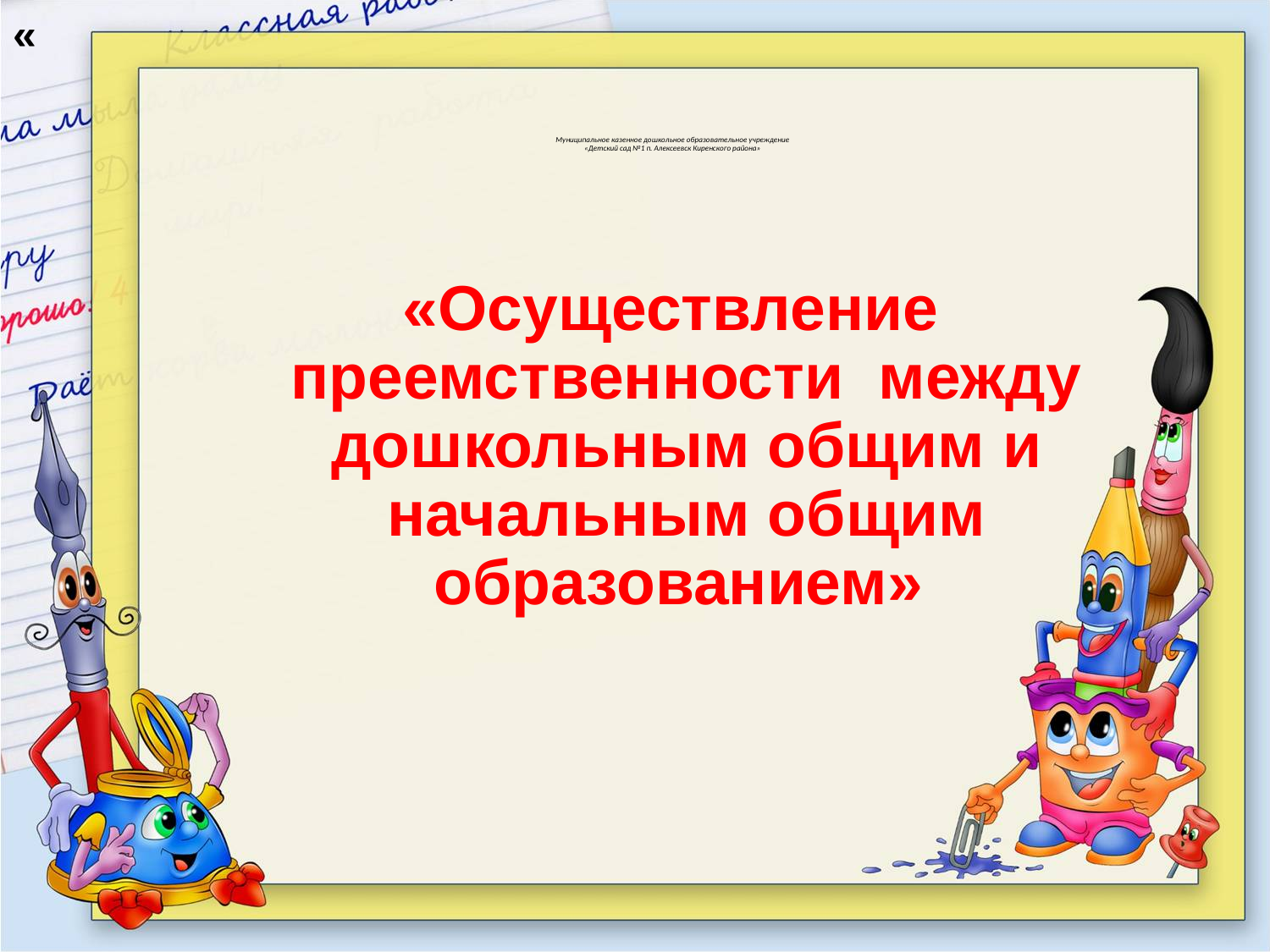

«

# Муниципальное казенное дошкольное образовательное учреждение «Детский сад №1 п. Алексеевск Киренского района»

«Осуществление преемственности  между дошкольным общим и начальным общим образованием»